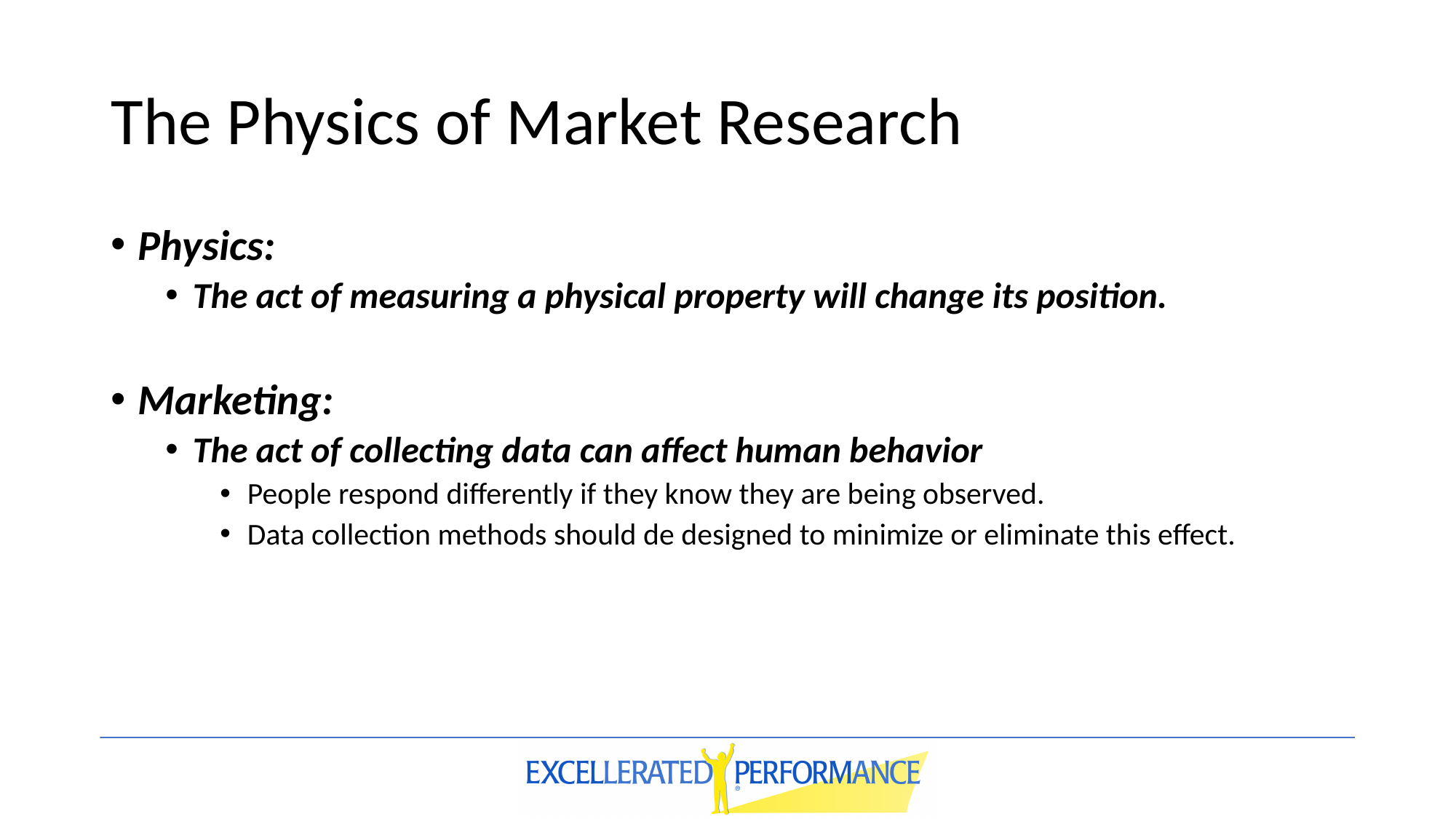

# The Physics of Market Research
Physics:
The act of measuring a physical property will change its position.

Marketing:
The act of collecting data can affect human behavior
People respond differently if they know they are being observed.
Data collection methods should de designed to minimize or eliminate this effect.